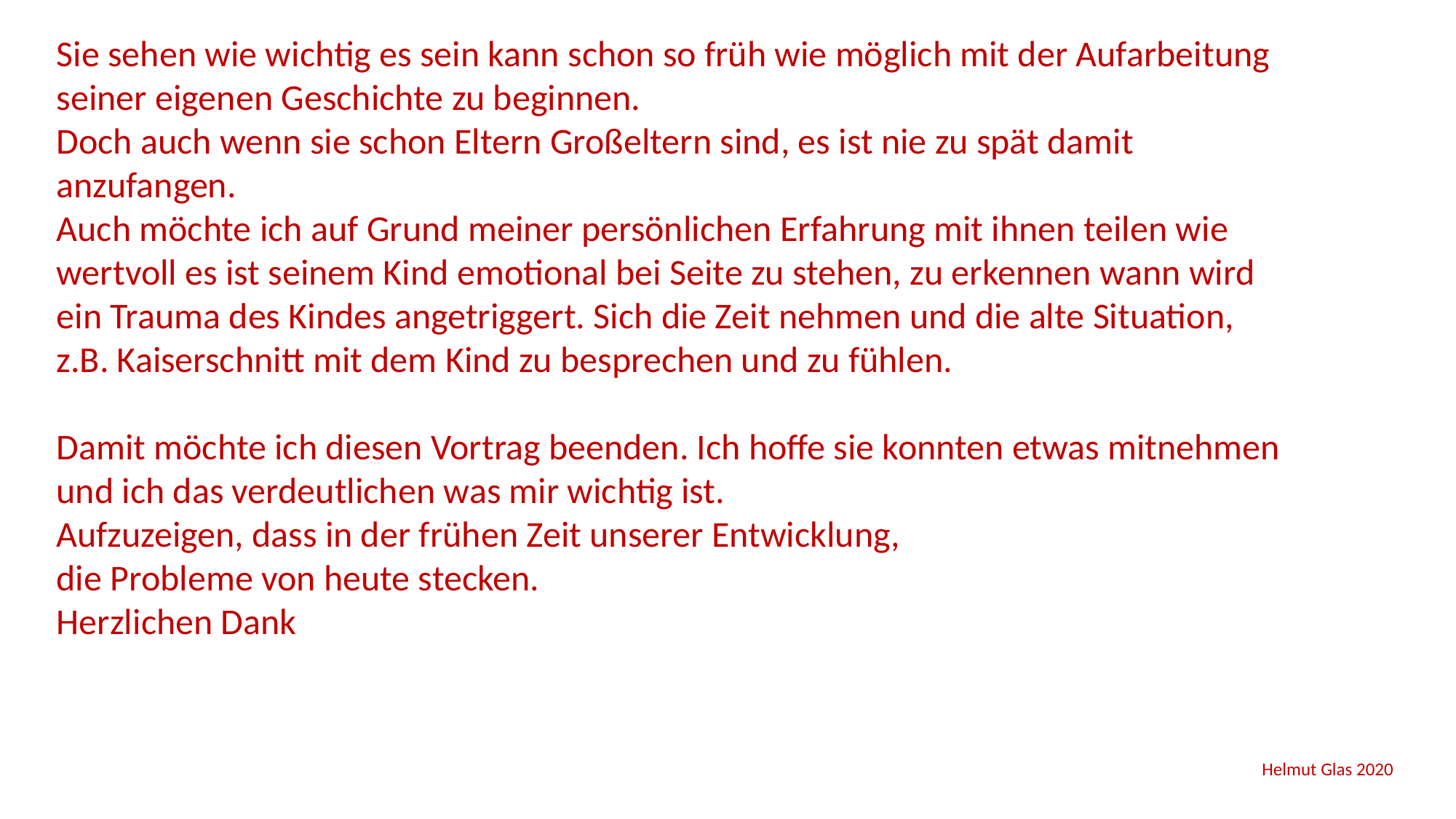

Sie sehen wie wichtig es sein kann schon so früh wie möglich mit der Aufarbeitung seiner eigenen Geschichte zu beginnen.
Doch auch wenn sie schon Eltern Großeltern sind, es ist nie zu spät damit anzufangen.
Auch möchte ich auf Grund meiner persönlichen Erfahrung mit ihnen teilen wie wertvoll es ist seinem Kind emotional bei Seite zu stehen, zu erkennen wann wird ein Trauma des Kindes angetriggert. Sich die Zeit nehmen und die alte Situation, z.B. Kaiserschnitt mit dem Kind zu besprechen und zu fühlen.

Damit möchte ich diesen Vortrag beenden. Ich hoffe sie konnten etwas mitnehmen und ich das verdeutlichen was mir wichtig ist.
Aufzuzeigen, dass in der frühen Zeit unserer Entwicklung,
die Probleme von heute stecken.
Herzlichen Dank
 Helmut Glas 2020